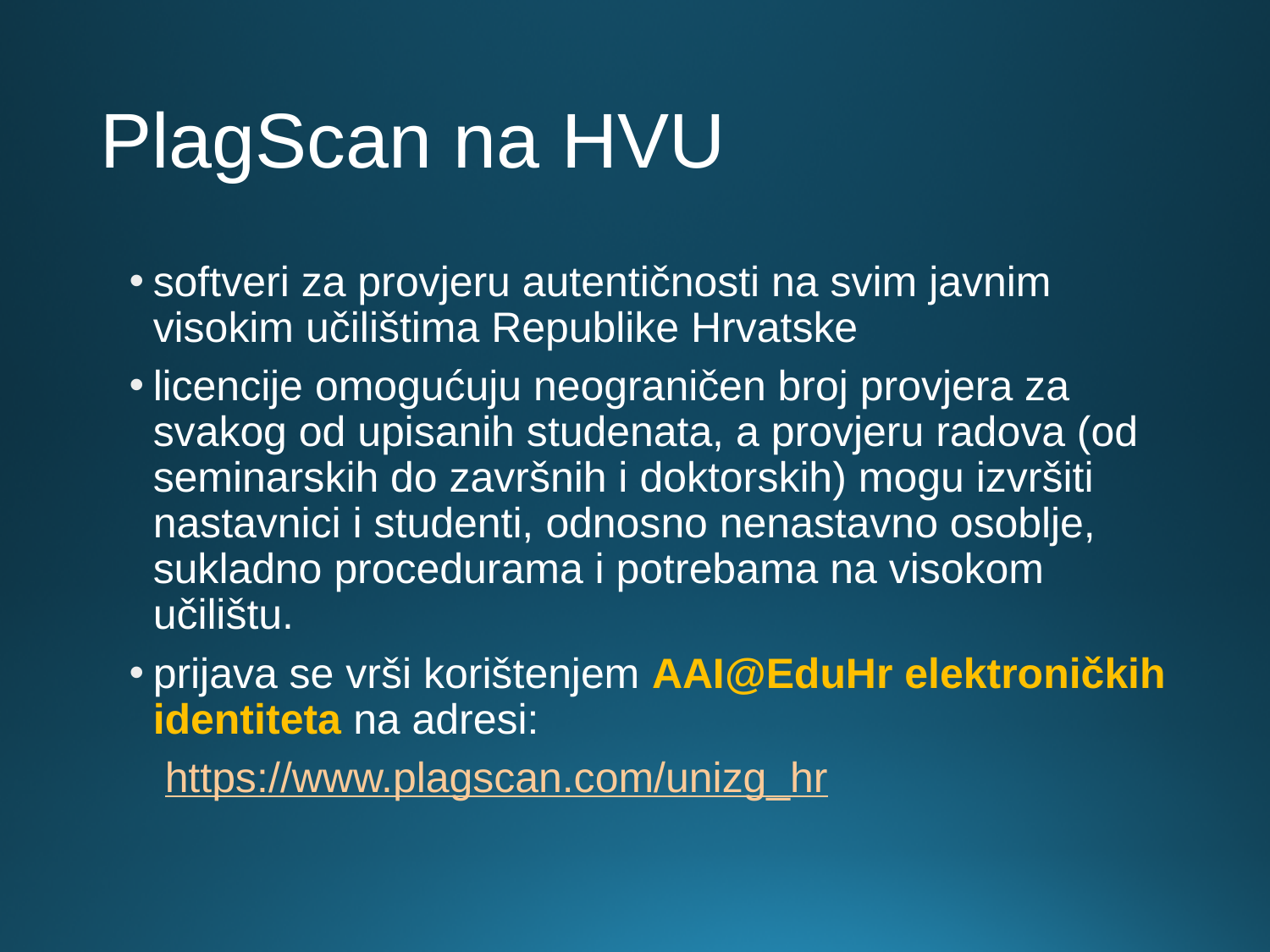

# PlagScan na HVU
softveri za provjeru autentičnosti na svim javnim visokim učilištima Republike Hrvatske
licencije omogućuju neograničen broj provjera za svakog od upisanih studenata, a provjeru radova (od seminarskih do završnih i doktorskih) mogu izvršiti nastavnici i studenti, odnosno nenastavno osoblje, sukladno procedurama i potrebama na visokom učilištu.
prijava se vrši korištenjem AAI@EduHr elektroničkih identiteta na adresi:
   https://www.plagscan.com/unizg_hr